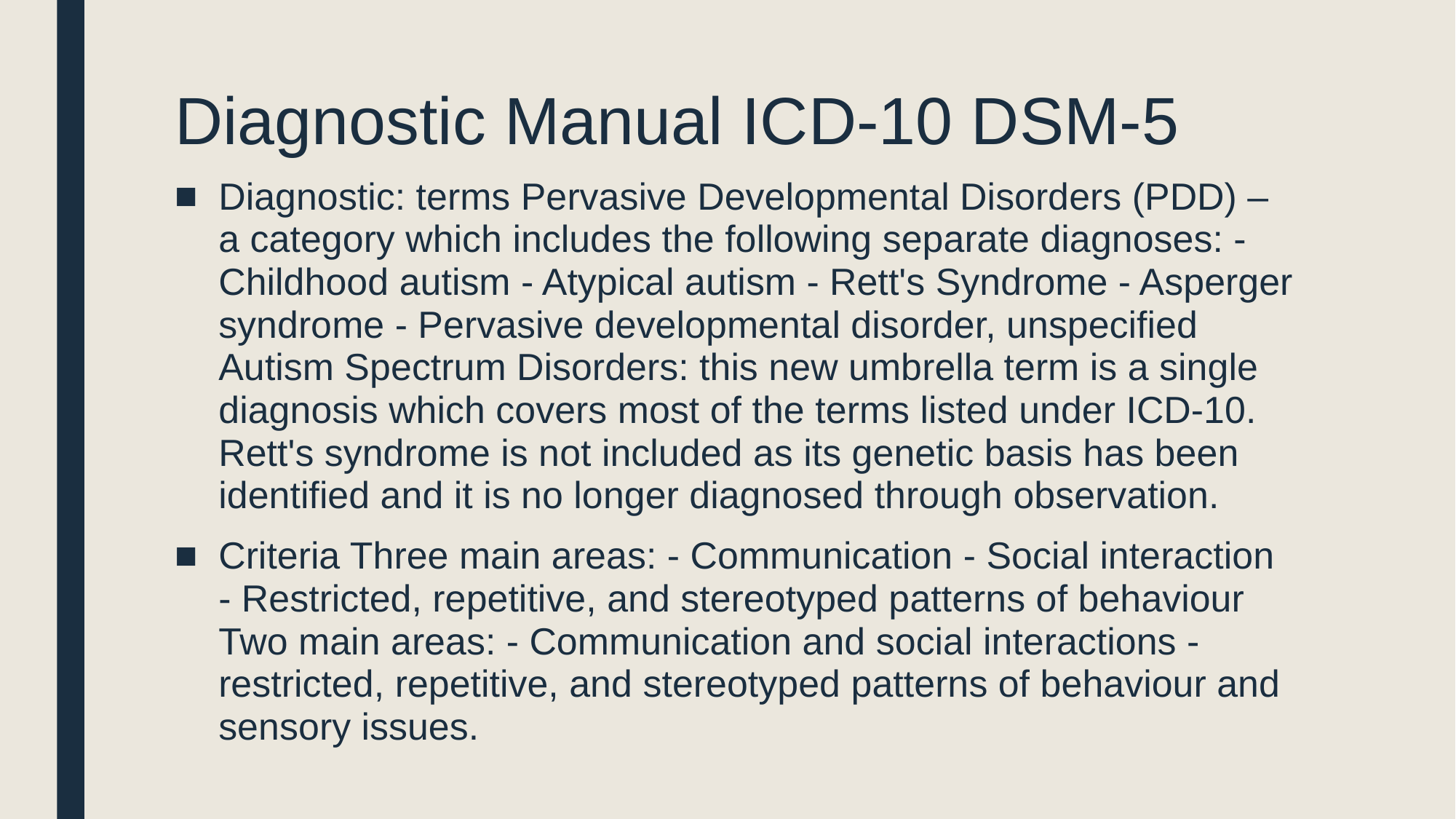

# Diagnostic Manual ICD-10 DSM-5
Diagnostic: terms Pervasive Developmental Disorders (PDD) – a category which includes the following separate diagnoses: - Childhood autism - Atypical autism - Rett's Syndrome - Asperger syndrome - Pervasive developmental disorder, unspecified Autism Spectrum Disorders: this new umbrella term is a single diagnosis which covers most of the terms listed under ICD-10. Rett's syndrome is not included as its genetic basis has been identified and it is no longer diagnosed through observation.
Criteria Three main areas: - Communication - Social interaction - Restricted, repetitive, and stereotyped patterns of behaviour Two main areas: - Communication and social interactions - restricted, repetitive, and stereotyped patterns of behaviour and sensory issues.